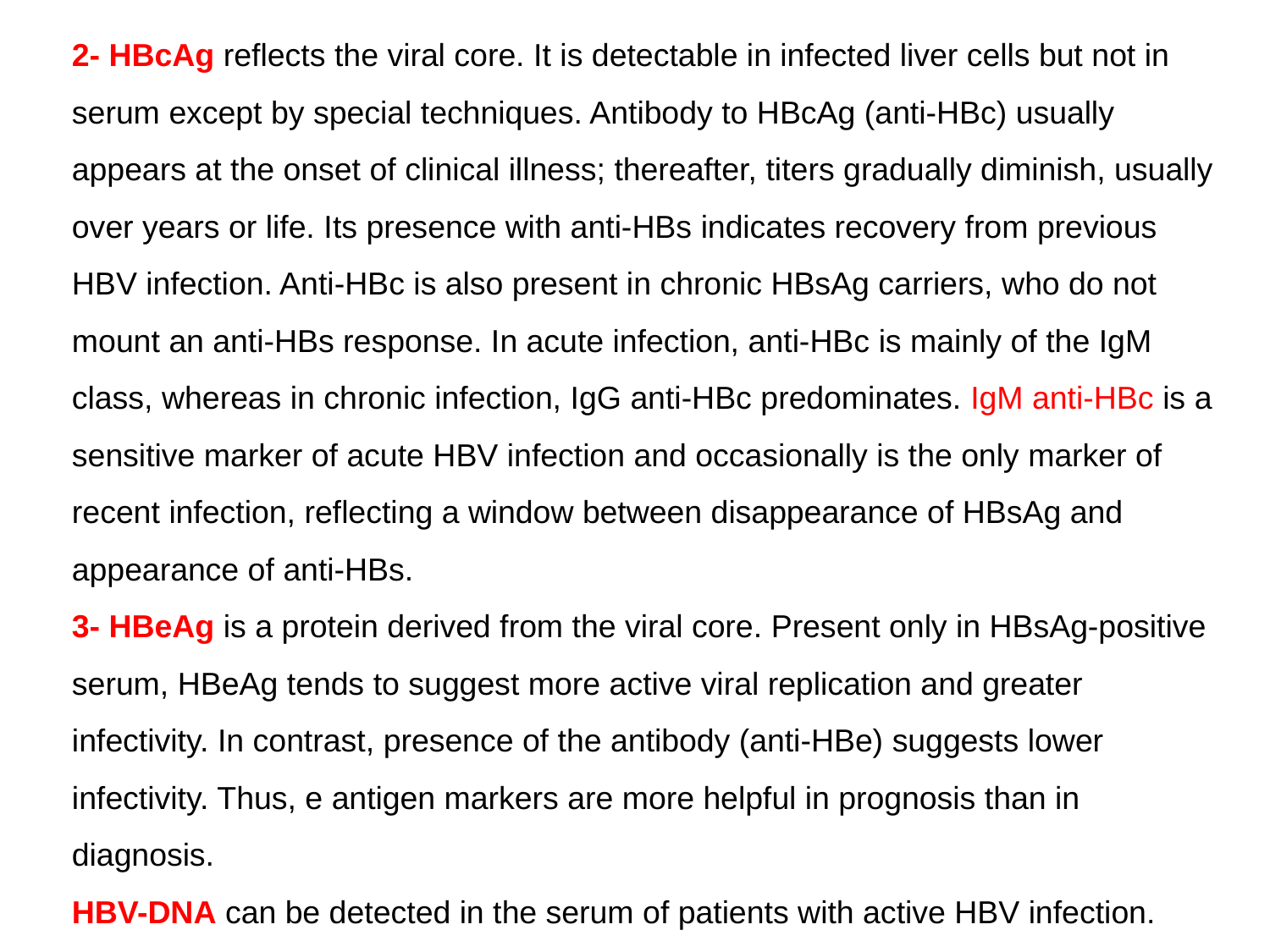

2- HBcAg reflects the viral core. It is detectable in infected liver cells but not in serum except by special techniques. Antibody to HBcAg (anti-HBc) usually appears at the onset of clinical illness; thereafter, titers gradually diminish, usually over years or life. Its presence with anti-HBs indicates recovery from previous HBV infection. Anti-HBc is also present in chronic HBsAg carriers, who do not mount an anti-HBs response. In acute infection, anti-HBc is mainly of the IgM class, whereas in chronic infection, IgG anti-HBc predominates. IgM anti-HBc is a sensitive marker of acute HBV infection and occasionally is the only marker of recent infection, reflecting a window between disappearance of HBsAg and appearance of anti-HBs.
3- HBeAg is a protein derived from the viral core. Present only in HBsAg-positive serum, HBeAg tends to suggest more active viral replication and greater infectivity. In contrast, presence of the antibody (anti-HBe) suggests lower infectivity. Thus, e antigen markers are more helpful in prognosis than in diagnosis.
HBV-DNA can be detected in the serum of patients with active HBV infection.